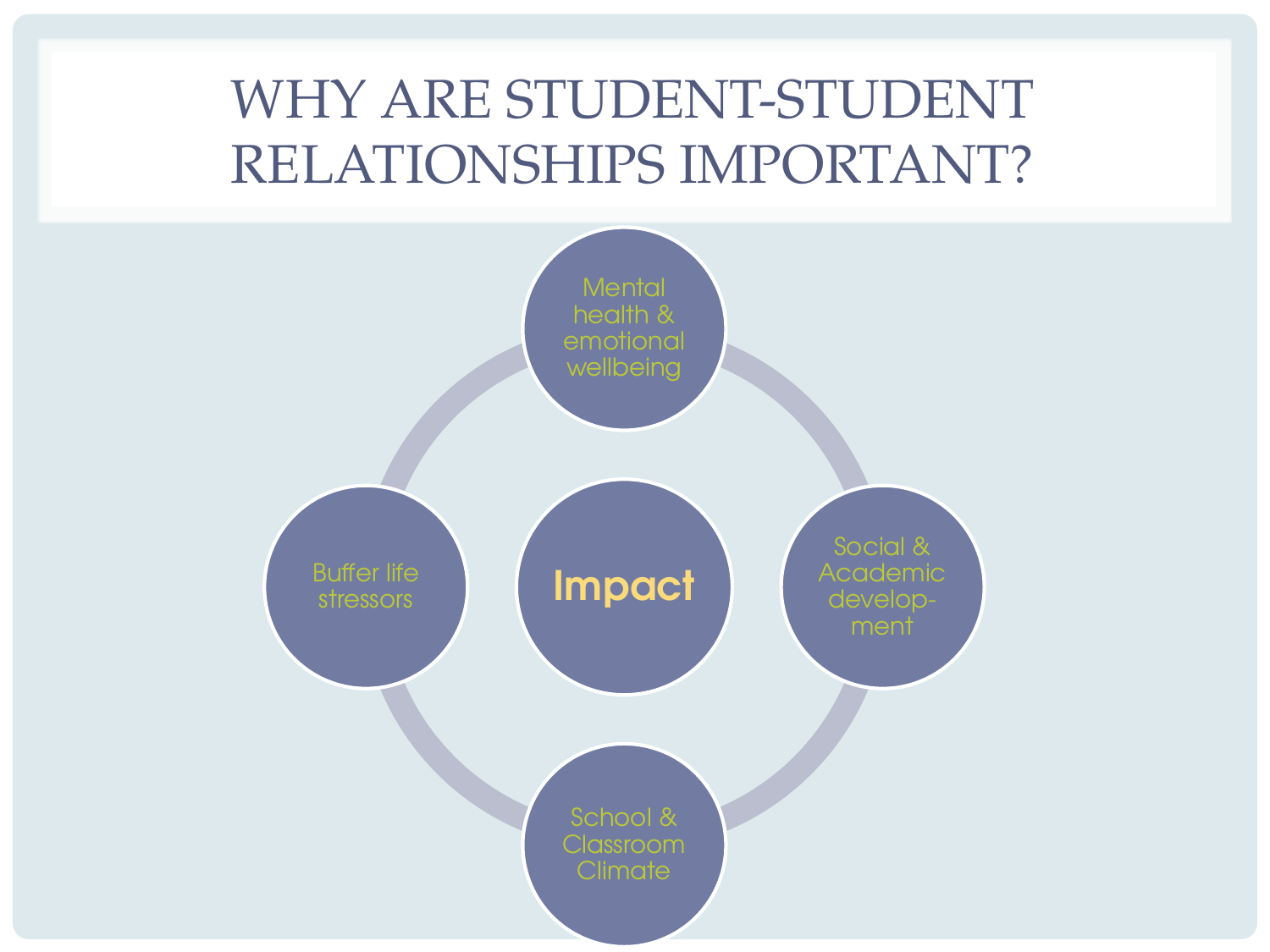

# Why Are Student-Student Relationships Important?
Impact
Mental health & emotional wellbeing
Social & Academic develop-ment
School & Classroom Climate
Buffer life stressors